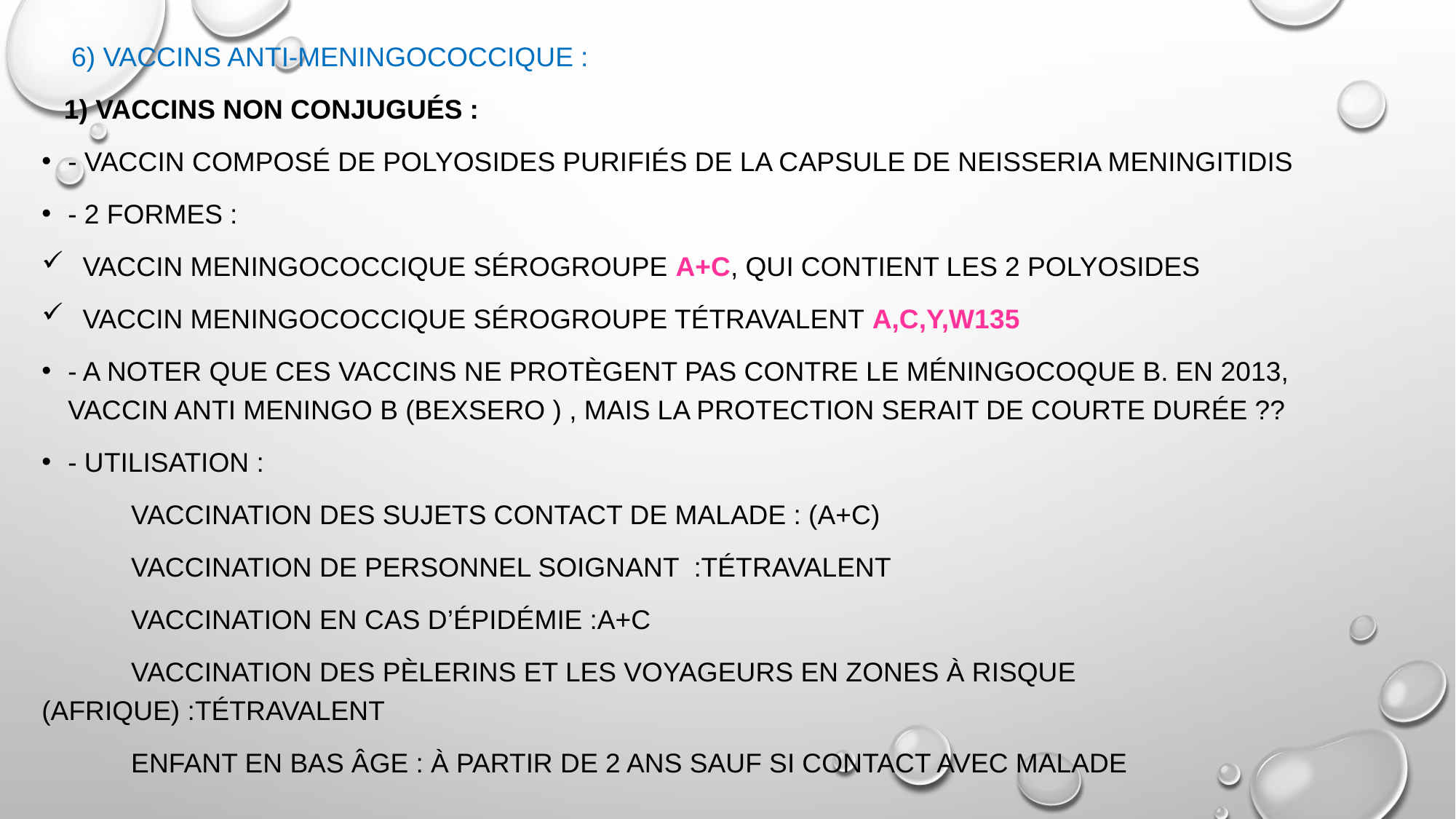

6) Vaccins Anti-meningococcique :
   1) Vaccins non conjugués :
- vaccin composé de polyosides purifiés de la capsule de Neisseria meningitidis
- 2 formes :
  vaccin meningococcique sérogroupe A+C, qui contient les 2 polyosides
  vaccin meningococcique sérogroupe Tétravalent A,C,Y,W135
- A noter que ces vaccins ne protègent pas contre le méningocoque B. En 2013, Vaccin anti Meningo B (Bexsero ) , mais la protection serait de courte durée ??
- Utilisation :
            Vaccination des sujets contact de malade : (A+C)
            Vaccination de personnel soignant  :Tétravalent
            Vaccination en cas d’épidémie :A+C
            Vaccination des pèlerins et les voyageurs en zones à risque (Afrique) :Tétravalent
            Enfant en bas âge : à partir de 2 ans sauf si contact avec malade